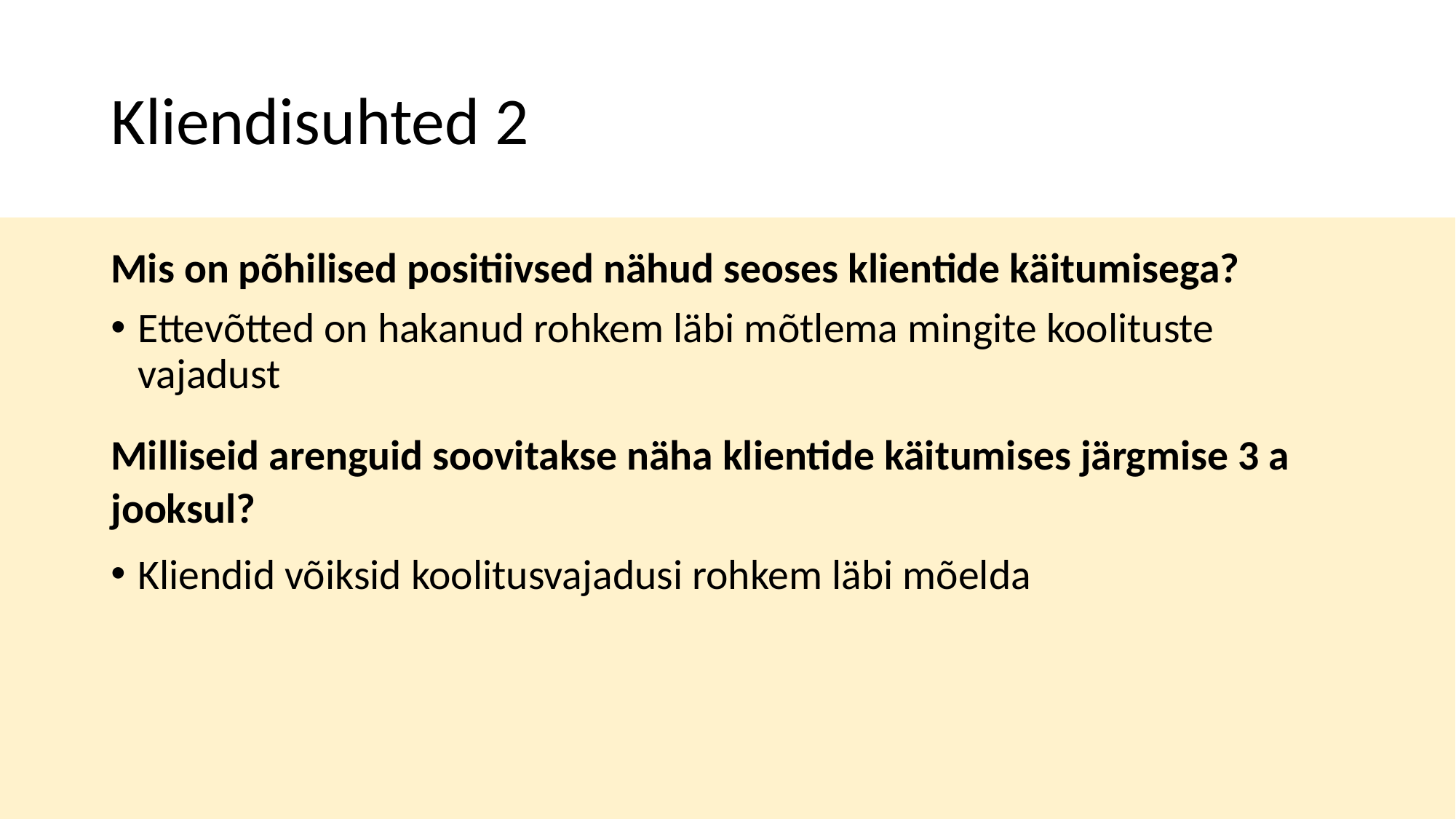

# Kliendisuhted 2

Mis on põhilised positiivsed nähud seoses klientide käitumisega?
Ettevõtted on hakanud rohkem läbi mõtlema mingite koolituste vajadust
Milliseid arenguid soovitakse näha klientide käitumises järgmise 3 a jooksul?
Kliendid võiksid koolitusvajadusi rohkem läbi mõelda